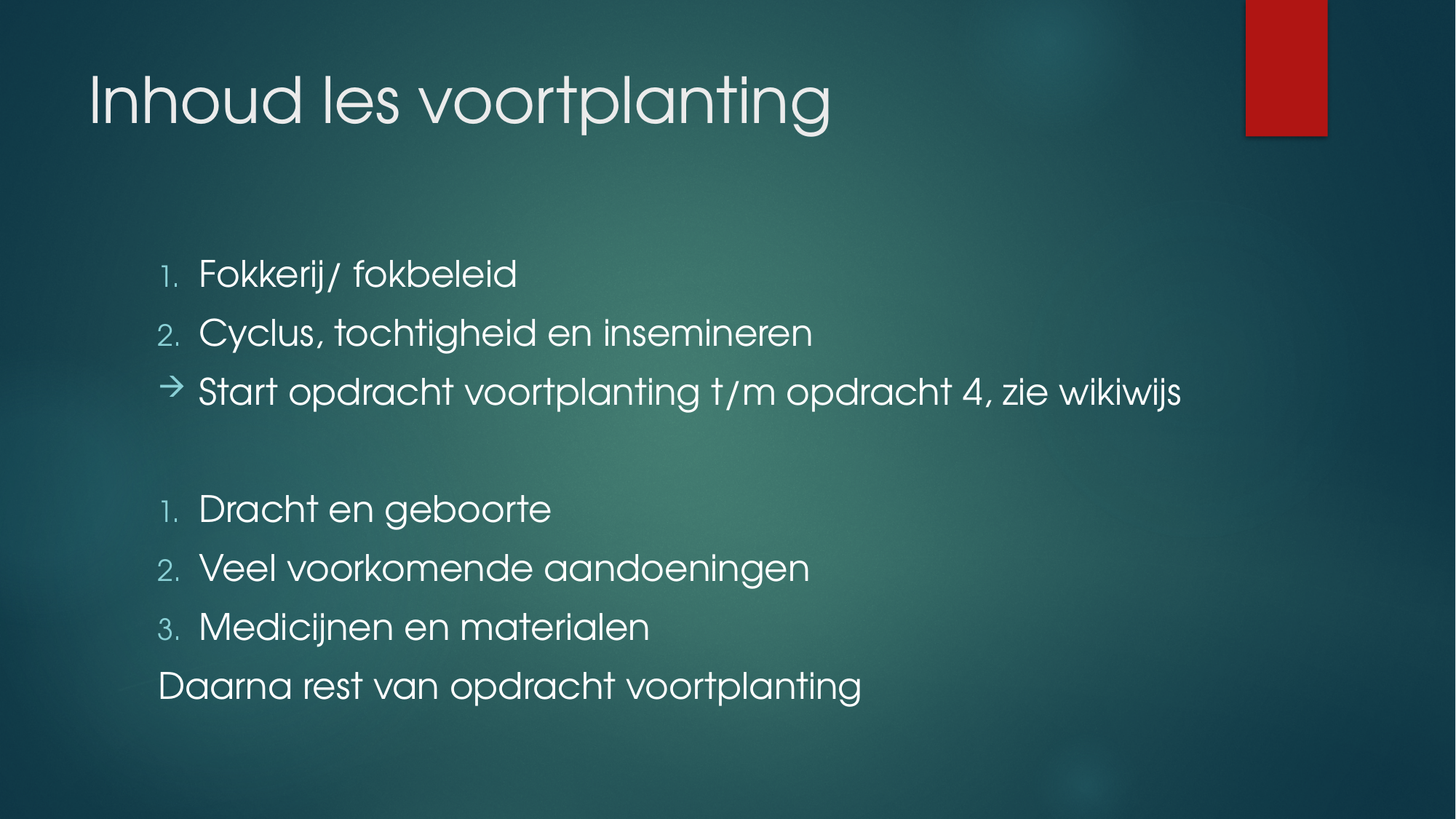

# Inhoud les voortplanting
Fokkerij/ fokbeleid
Cyclus, tochtigheid en insemineren
Start opdracht voortplanting t/m opdracht 4, zie wikiwijs

Dracht en geboorte
Veel voorkomende aandoeningen
Medicijnen en materialen
Daarna rest van opdracht voortplanting